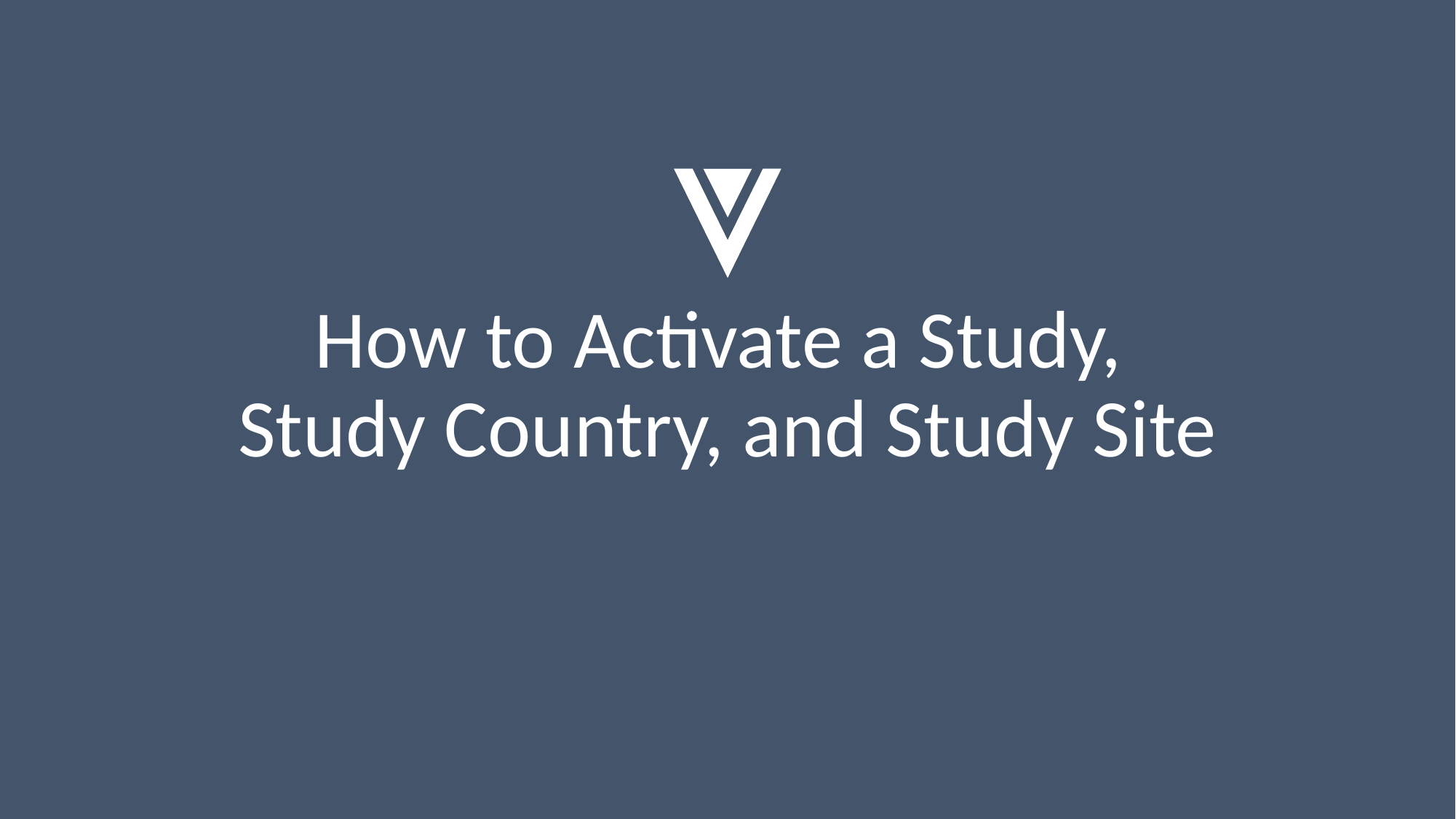

# How to Activate a Study, Study Country, and Study Site